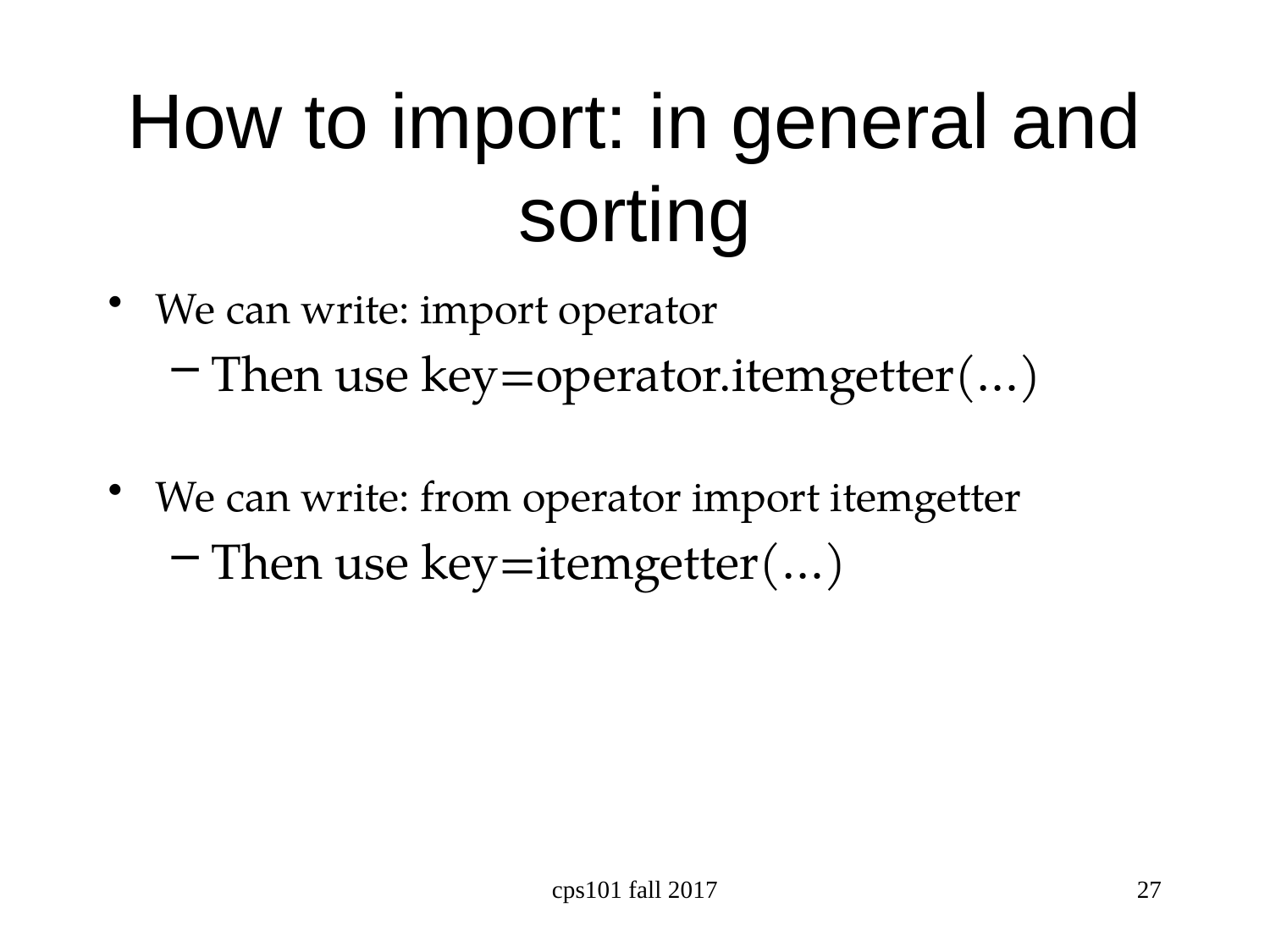

# How to import: in general and sorting
We can write: import operator
Then use key=operator.itemgetter(…)

We can write: from operator import itemgetter
Then use key=itemgetter(…)

cps101 fall 2017
27